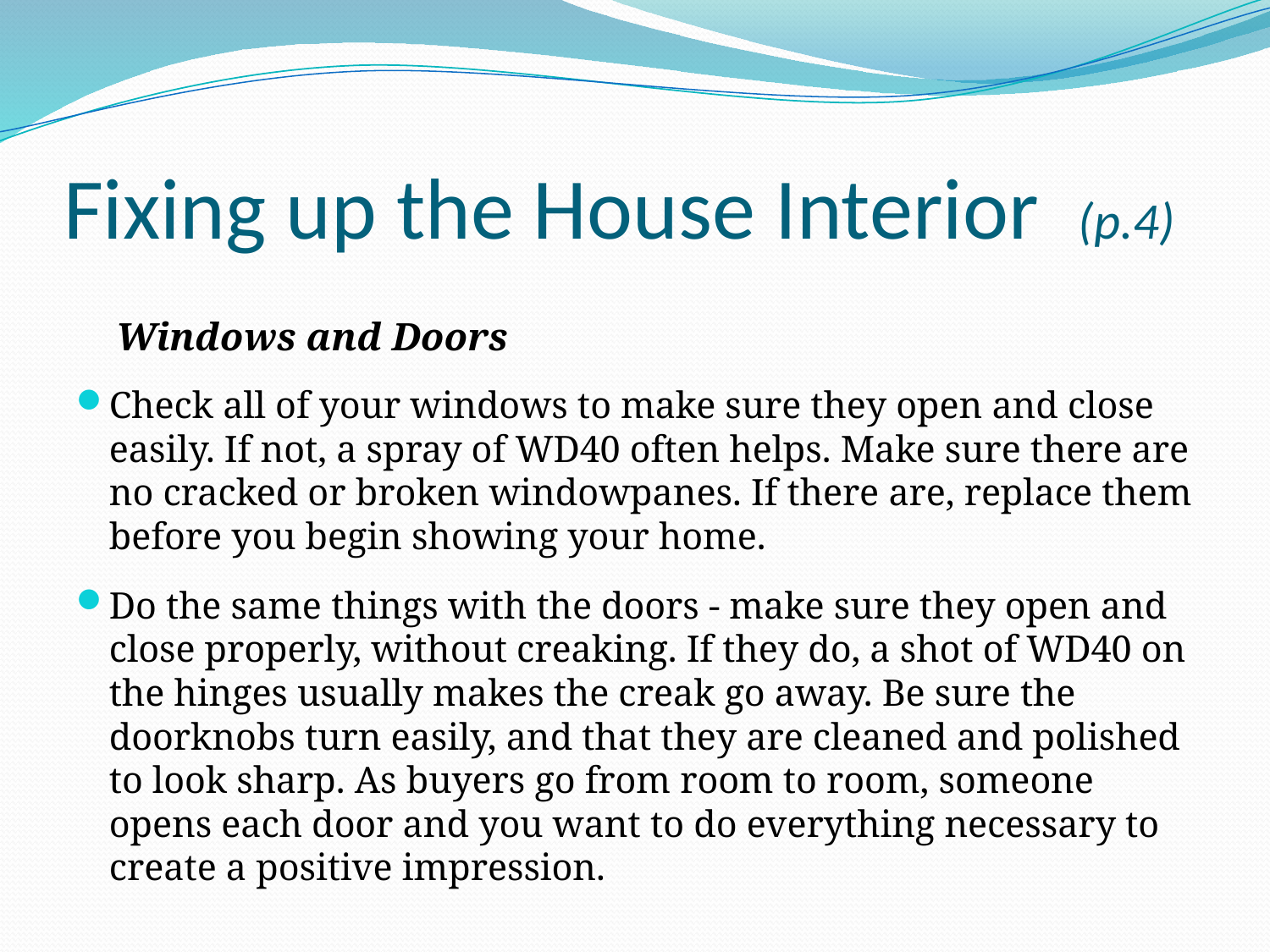

# Fixing up the House Interior  (p.4)

    Windows and Doors

Check all of your windows to make sure they open and close easily. If not, a spray of WD40 often helps. Make sure there are no cracked or broken windowpanes. If there are, replace them before you begin showing your home.

Do the same things with the doors - make sure they open and close properly, without creaking. If they do, a shot of WD40 on the hinges usually makes the creak go away. Be sure the doorknobs turn easily, and that they are cleaned and polished to look sharp. As buyers go from room to room, someone opens each door and you want to do everything necessary to create a positive impression.